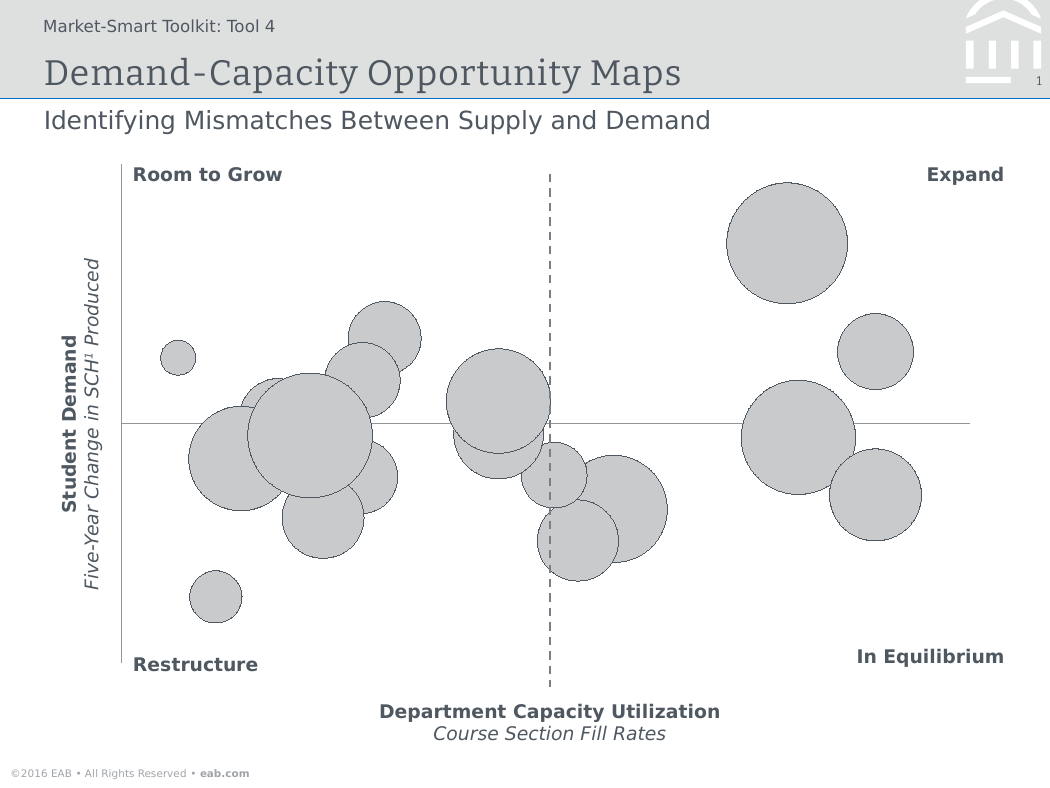

Market-Smart Toolkit: Tool 4
Demand-Capacity Opportunity Maps
Identifying Mismatches Between Supply and Demand

### Chart

| Category | Compound Annual Growth Rate |
|---|---|
Room to Grow
Expand
Student Demand
Five-Year Change in SCH1 Produced
In Equilibrium
Restructure
Department Capacity Utilization
Course Section Fill Rates